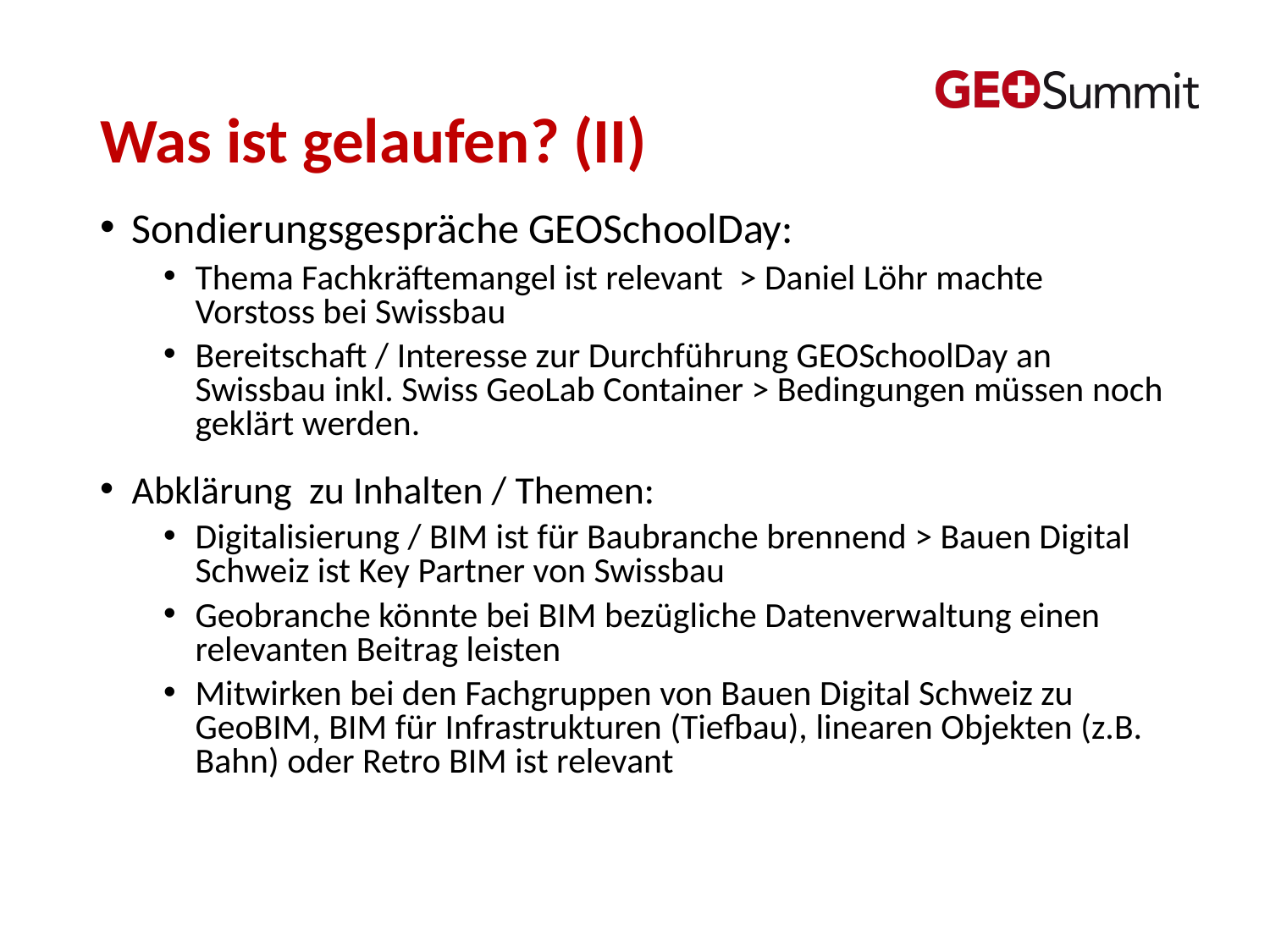

# Was ist gelaufen? (II)
Sondierungsgespräche GEOSchoolDay:
Thema Fachkräftemangel ist relevant  > Daniel Löhr machte Vorstoss bei Swissbau
Bereitschaft / Interesse zur Durchführung GEOSchoolDay an Swissbau inkl. Swiss GeoLab Container > Bedingungen müssen noch geklärt werden.
Abklärung  zu Inhalten / Themen:
Digitalisierung / BIM ist für Baubranche brennend > Bauen Digital Schweiz ist Key Partner von Swissbau
Geobranche könnte bei BIM bezügliche Datenverwaltung einen relevanten Beitrag leisten
Mitwirken bei den Fachgruppen von Bauen Digital Schweiz zu GeoBIM, BIM für Infrastrukturen (Tiefbau), linearen Objekten (z.B. Bahn) oder Retro BIM ist relevant